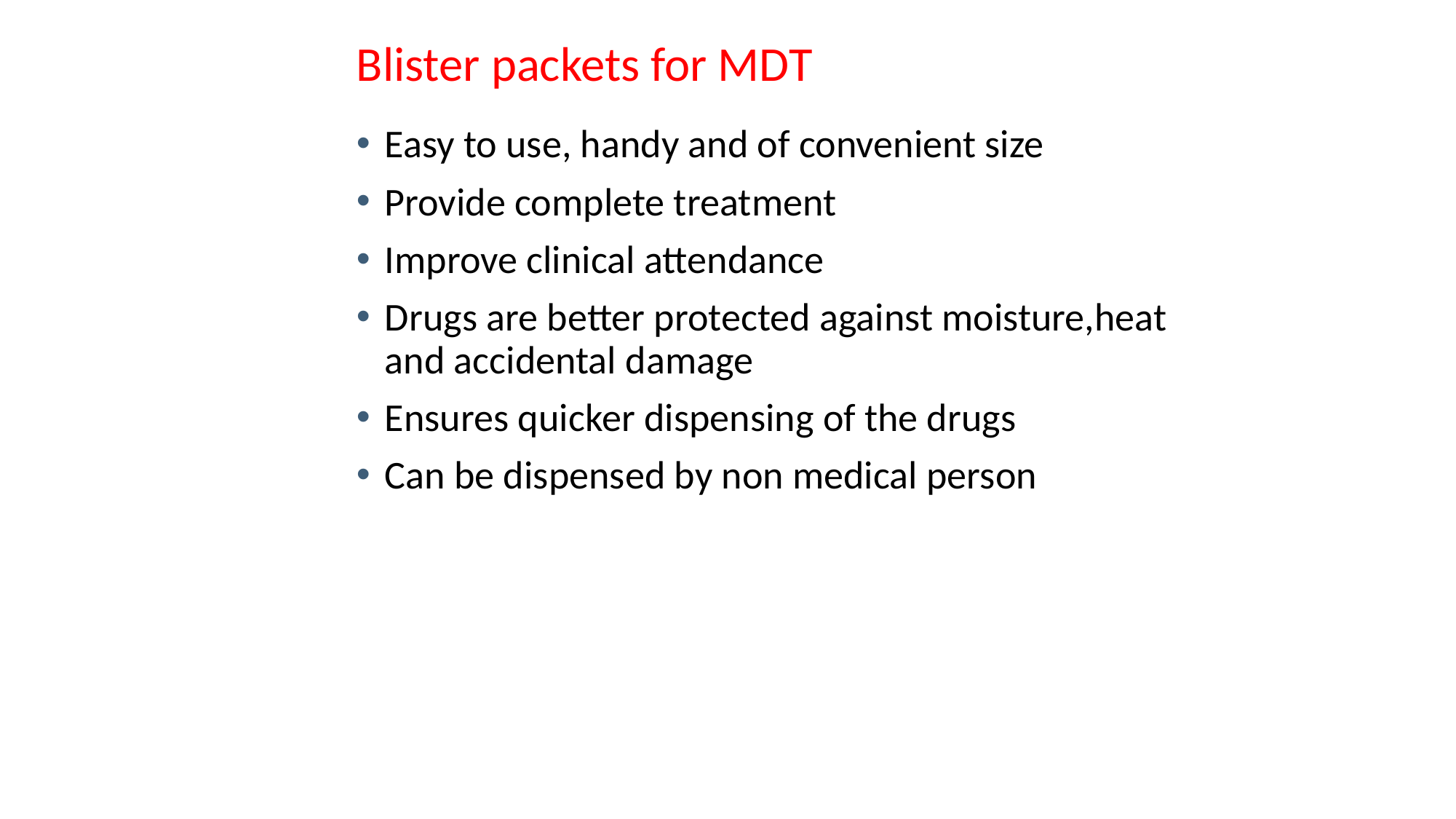

# Blister packets for MDT
Easy to use, handy and of convenient size
Provide complete treatment
Improve clinical attendance
Drugs are better protected against moisture,heat and accidental damage
Ensures quicker dispensing of the drugs
Can be dispensed by non medical person